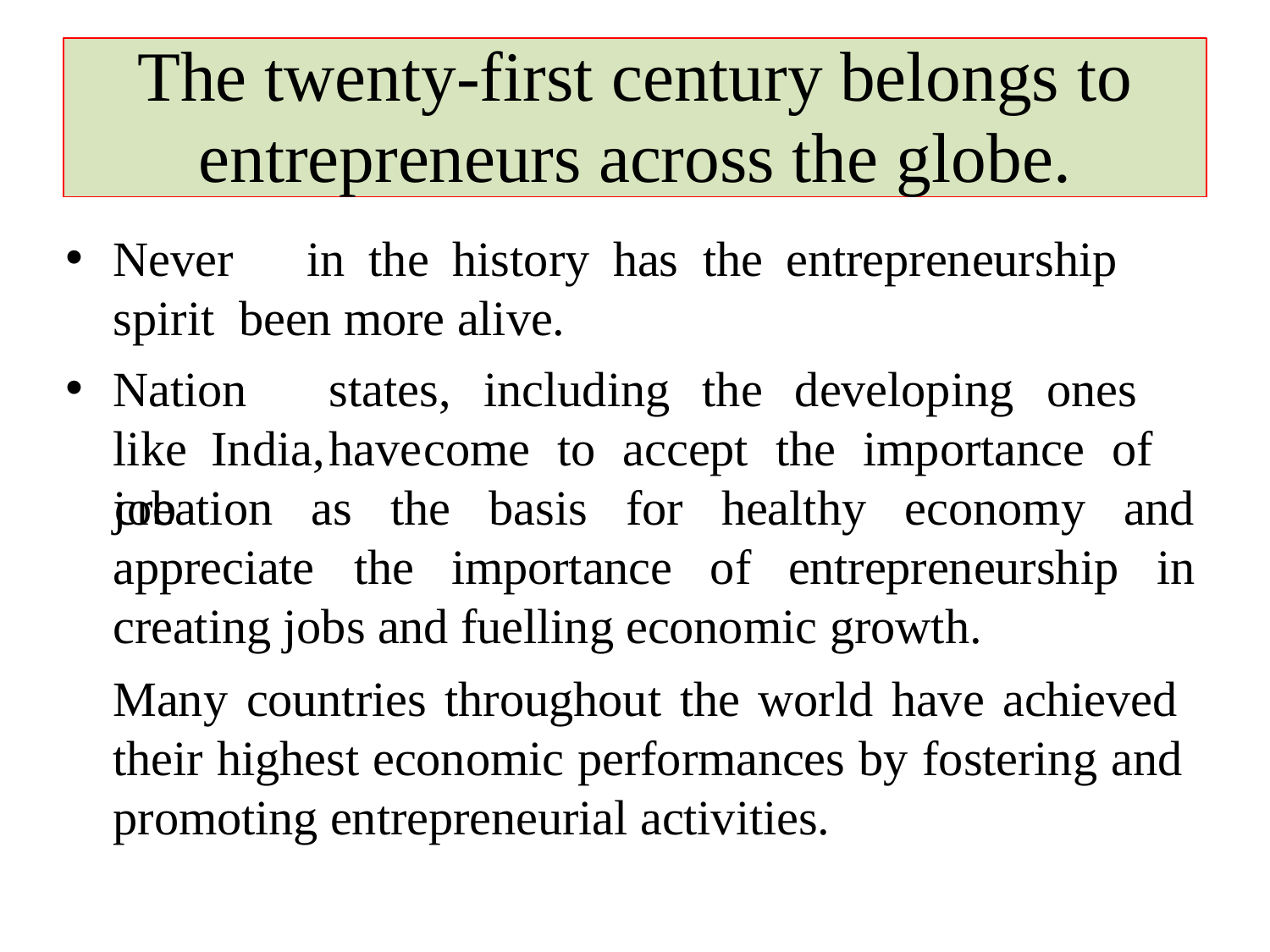

The twenty-first century belongs to
entrepreneurs across the globe.
Never	in	the	history	has	the	entrepreneurship	spirit  been more alive.
Nation		states,	including	the		developing	ones	like  India,	have	come	to	accept	the	importance	of		job
creation	as	the	basis	for	healthy	economy	and
in
appreciate	the	importance	of	entrepreneurship
creating jobs and fuelling economic growth.
Many countries throughout the world have achieved  their highest economic performances by fostering and  promoting entrepreneurial activities.